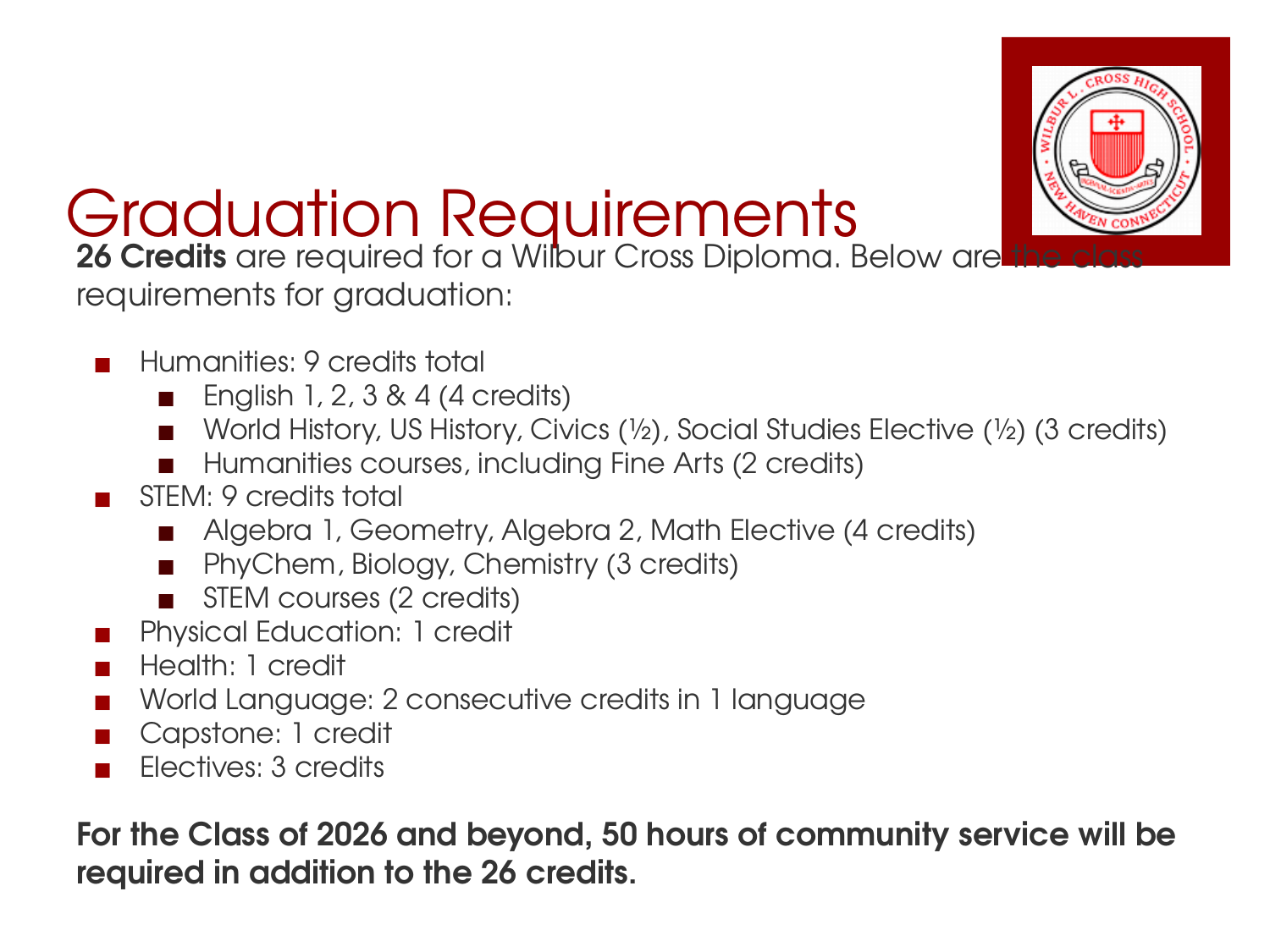

# Graduation Requirements
26 Credits are required for a Wilbur Cross Diploma. Below are the class requirements for graduation:
Humanities: 9 credits total
English 1, 2, 3 & 4 (4 credits)
World History, US History, Civics (½), Social Studies Elective (½) (3 credits)
Humanities courses, including Fine Arts (2 credits)
STEM: 9 credits total
Algebra 1, Geometry, Algebra 2, Math Elective (4 credits)
PhyChem, Biology, Chemistry (3 credits)
STEM courses (2 credits)
Physical Education: 1 credit
Health: 1 credit
World Language: 2 consecutive credits in 1 language
Capstone: 1 credit
Electives: 3 credits
For the Class of 2026 and beyond, 50 hours of community service will be required in addition to the 26 credits.